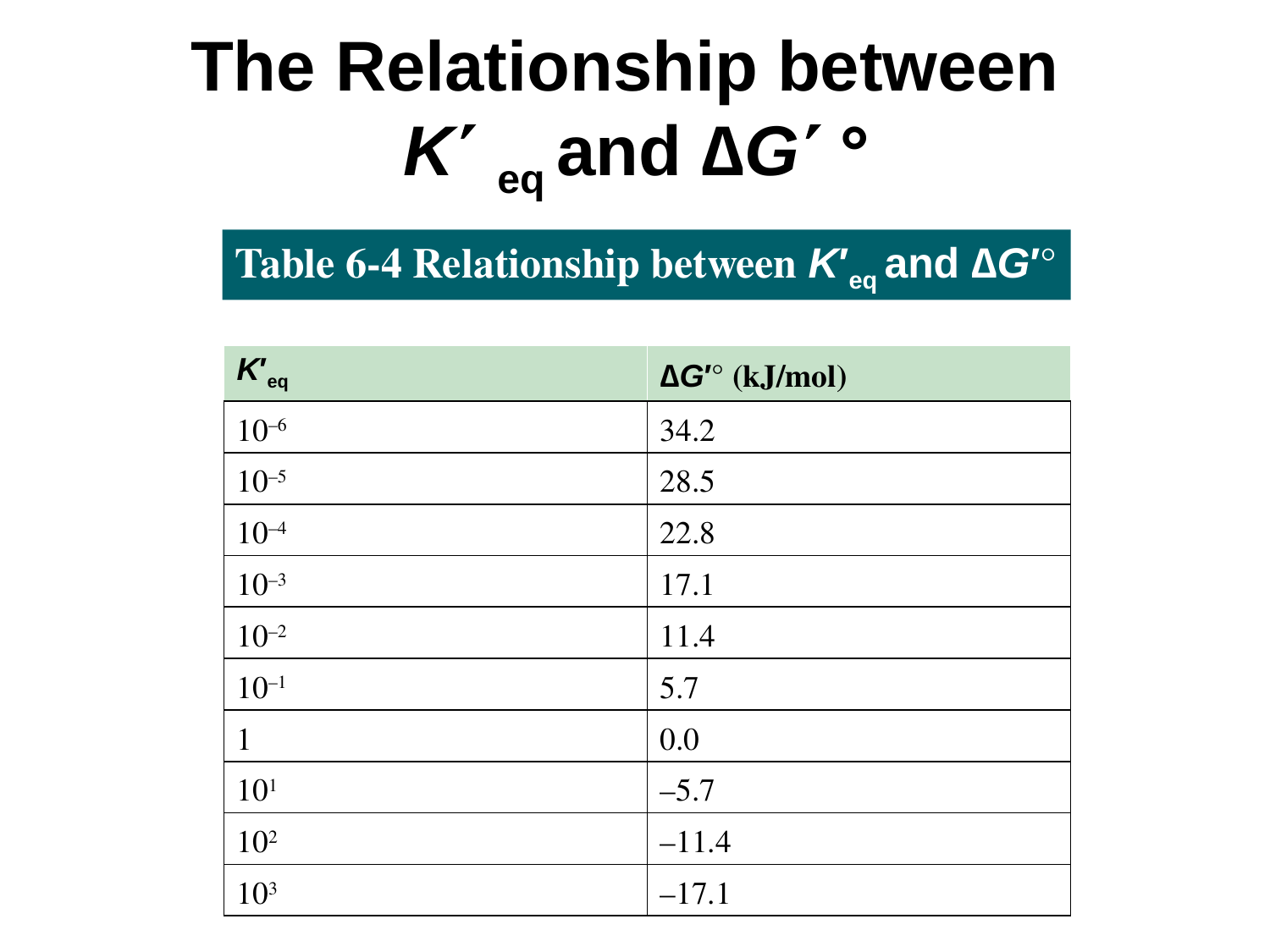

# The Relationship between K′ eq and ∆G′ °
Table 6-4 Relationship between K′eq and ∆G′°
| K′eq | ∆G′° (kJ/mol) |
| --- | --- |
| 10–6 | 34.2 |
| 10–5 | 28.5 |
| 10–4 | 22.8 |
| 10–3 | 17.1 |
| 10–2 | 11.4 |
| 10–1 | 5.7 |
| 1 | 0.0 |
| 101 | –5.7 |
| 102 | –11.4 |
| 103 | –17.1 |